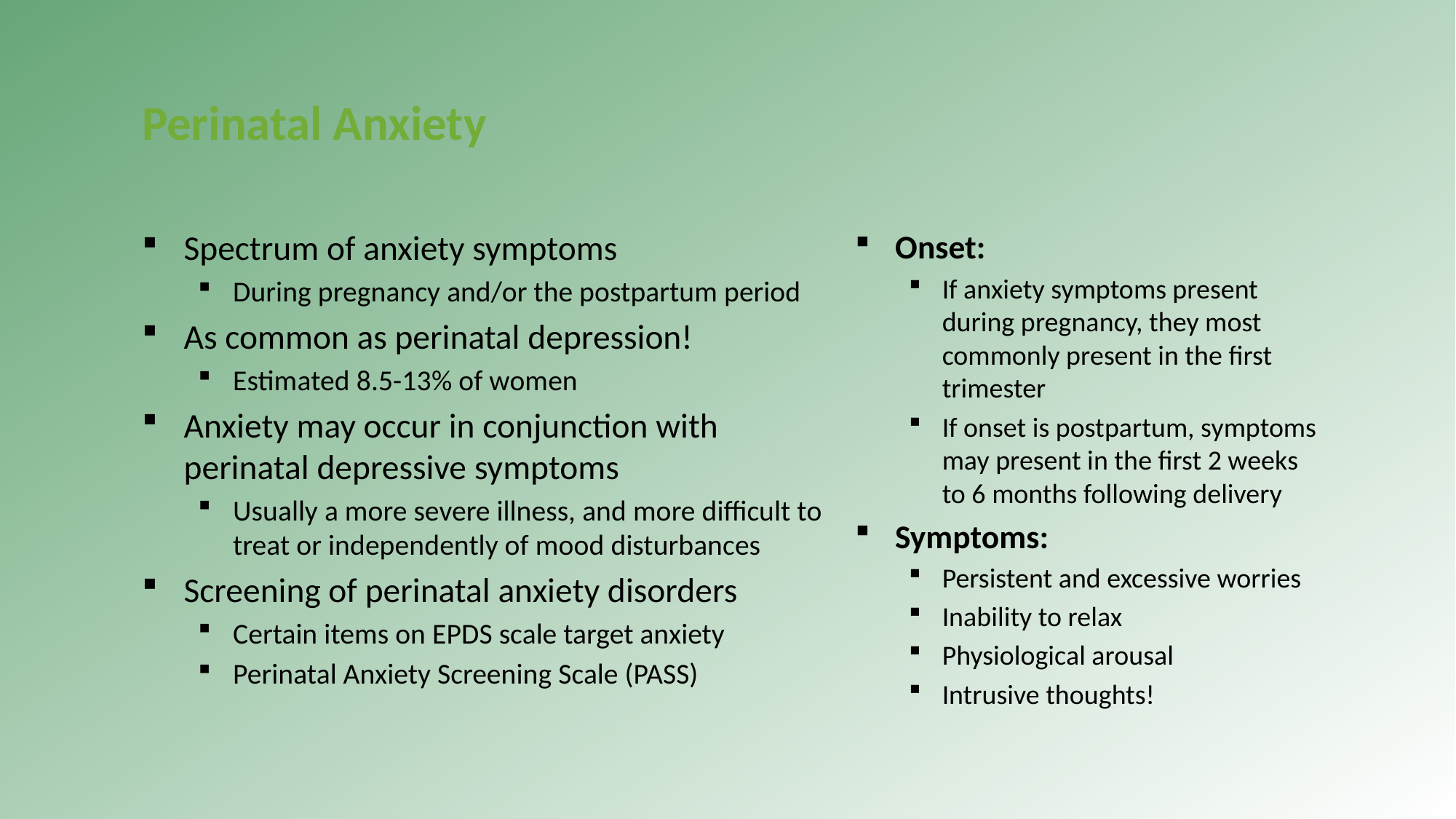

# Perinatal Anxiety
Spectrum of anxiety symptoms
During pregnancy and/or the postpartum period
As common as perinatal depression!
Estimated 8.5-13% of women
Anxiety may occur in conjunction with perinatal depressive symptoms
Usually a more severe illness, and more difficult to treat or independently of mood disturbances
Screening of perinatal anxiety disorders
Certain items on EPDS scale target anxiety
Perinatal Anxiety Screening Scale (PASS)
Onset:
If anxiety symptoms present during pregnancy, they most commonly present in the first trimester
If onset is postpartum, symptoms may present in the first 2 weeks to 6 months following delivery
Symptoms:
Persistent and excessive worries
Inability to relax
Physiological arousal
Intrusive thoughts!